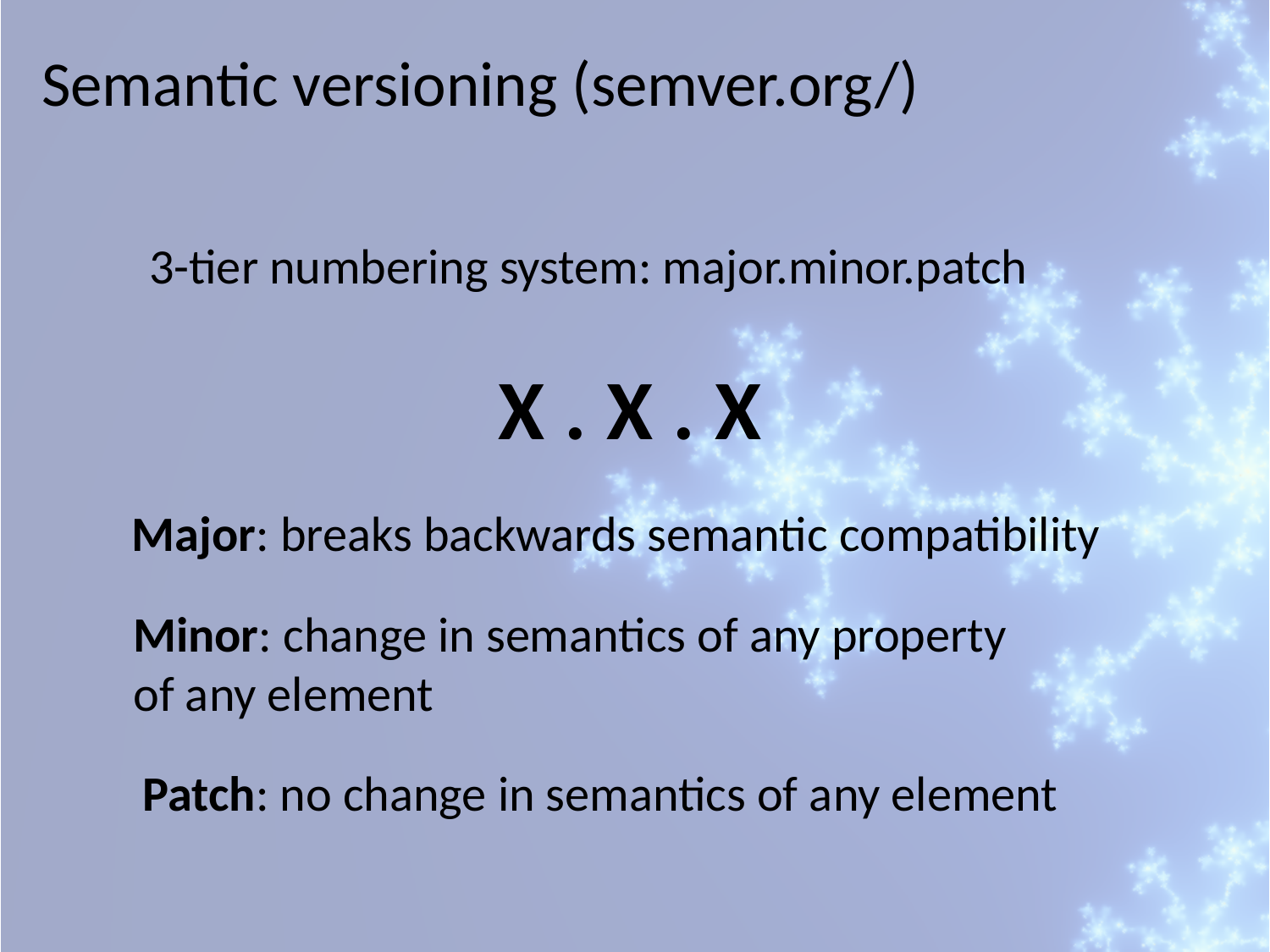

Semantic versioning (semver.org/)
3-tier numbering system: major.minor.patch
X
.
X
.
X
Major: breaks backwards semantic compatibility
Minor: change in semantics of any property
of any element
Patch: no change in semantics of any element